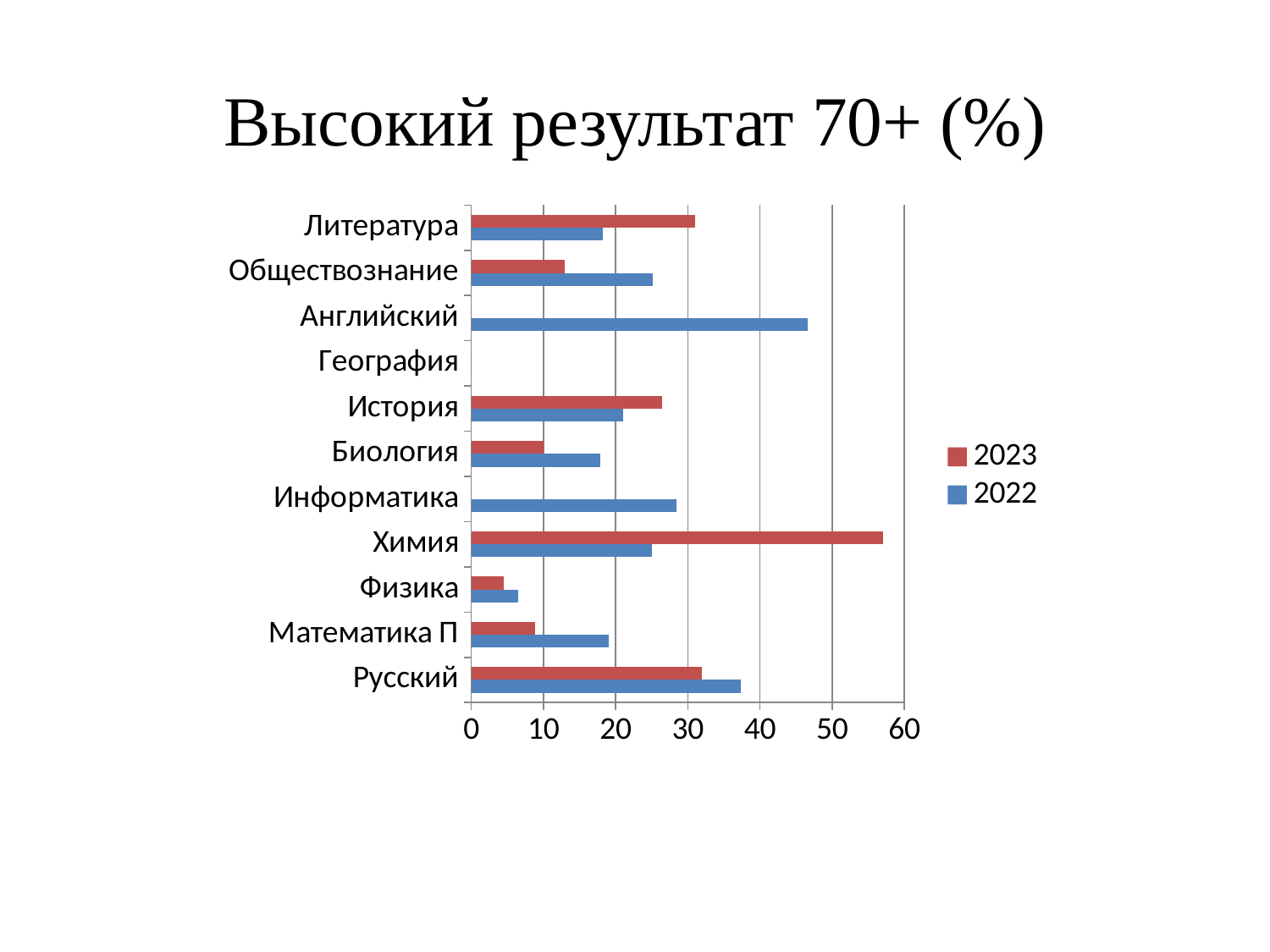

# Высокий результат 70+ (%)

### Chart

| Category | 2022 | 2023 |
|---|---|---|
| Русский | 37.4 | 32.0 |
| Математика П | 19.0 | 8.8 |
| Физика | 6.5 | 4.5 |
| Химия | 25.0 | 57.0 |
| Информатика | 28.4 | 0.0 |
| Биология | 17.9 | 10.0 |
| История | 21.0 | 26.4 |
| География | 0.0 | 0.0 |
| Английский | 46.6 | 0.0 |
| Обществознание | 25.2 | 13.0 |
| Литература | 18.2 | 31.0 |